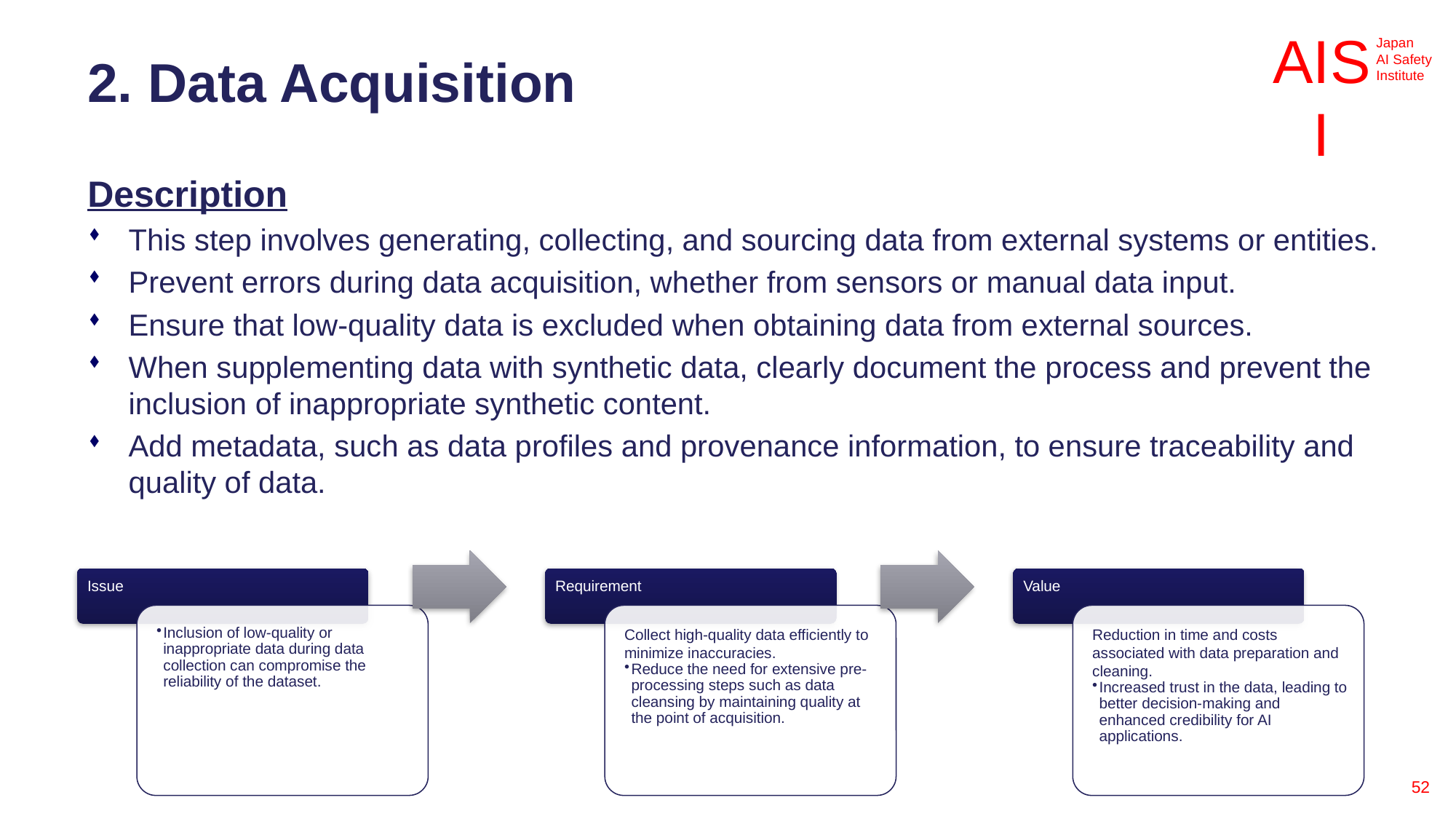

# 2. Data Acquisition
Description
This step involves generating, collecting, and sourcing data from external systems or entities.
Prevent errors during data acquisition, whether from sensors or manual data input.
Ensure that low-quality data is excluded when obtaining data from external sources.
When supplementing data with synthetic data, clearly document the process and prevent the inclusion of inappropriate synthetic content.
Add metadata, such as data profiles and provenance information, to ensure traceability and quality of data.
Issue
Inclusion of low-quality or inappropriate data during data collection can compromise the reliability of the dataset.

Requirement
Collect high-quality data efficiently to minimize inaccuracies.
Reduce the need for extensive pre-processing steps such as data cleansing by maintaining quality at the point of acquisition.

Value
Reduction in time and costs associated with data preparation and cleaning.
Increased trust in the data, leading to better decision-making and enhanced credibility for AI applications.
52